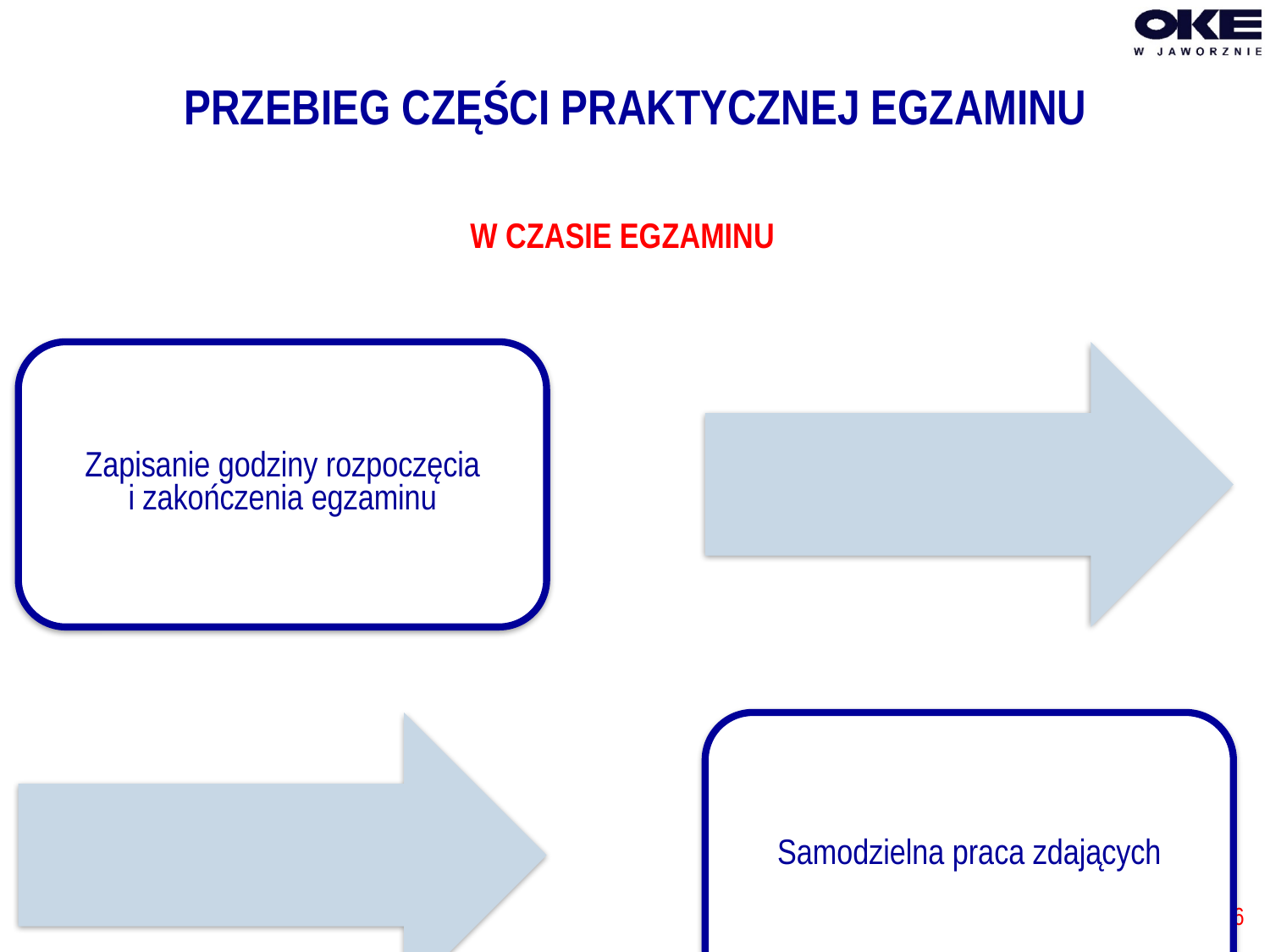

# PRZEBIEG CZĘŚCI PRAKTYCZNEJ EGZAMINU
W CZASIE EGZAMINU
Zapisanie godziny rozpoczęcia
i zakończenia egzaminu
Samodzielna praca zdających
26